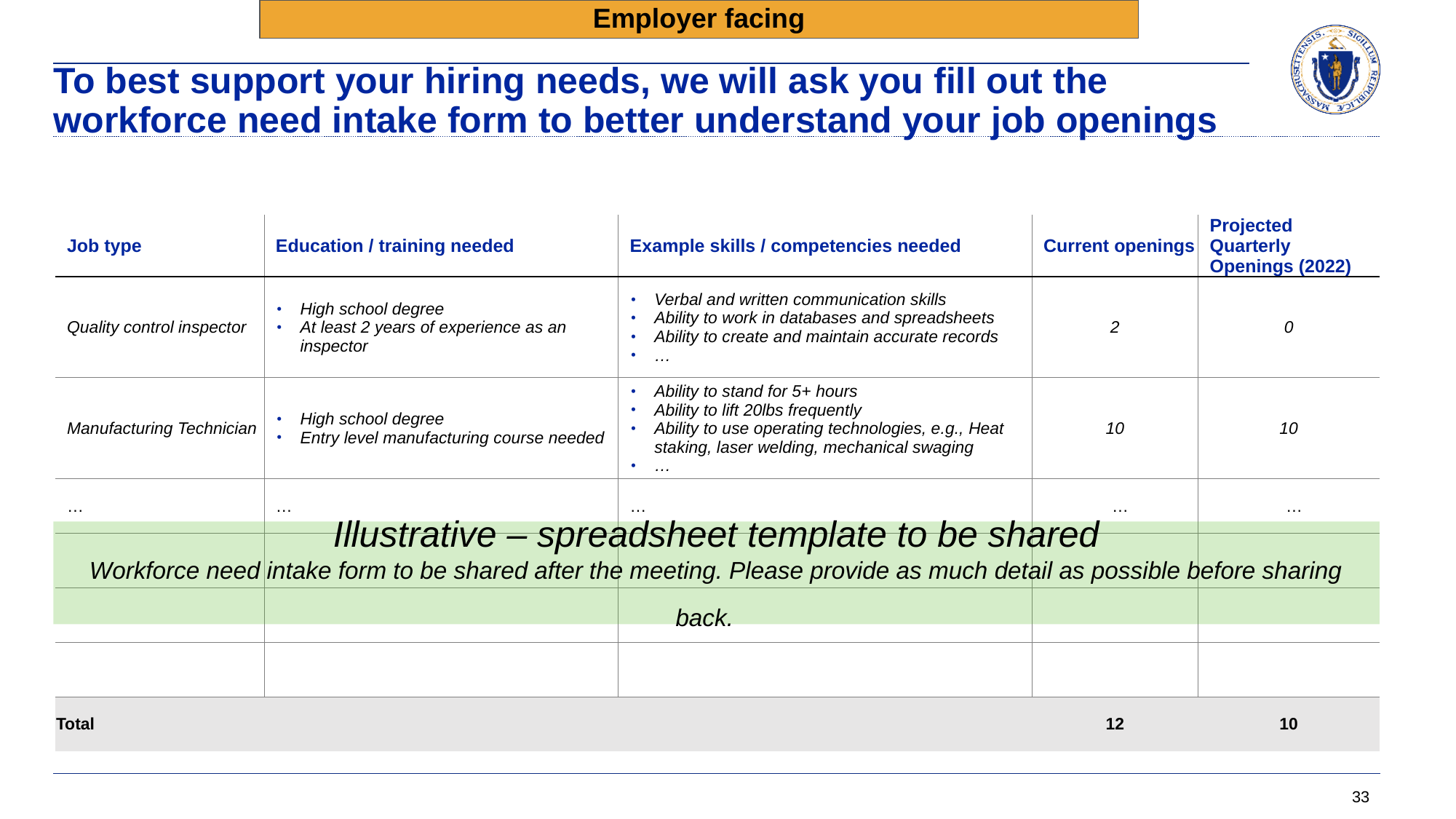

Employer facing

# To best support your hiring needs, we will ask you fill out the workforce need intake form to better understand your job openings
| Job type | Education / training needed | Example skills / competencies needed | Current openings | Projected Quarterly Openings (2022) |
| --- | --- | --- | --- | --- |
| Quality control inspector | High school degree At least 2 years of experience as an inspector | Verbal and written communication skills Ability to work in databases and spreadsheets Ability to create and maintain accurate records … | 2 | 0 |
| Manufacturing Technician | High school degree Entry level manufacturing course needed | Ability to stand for 5+ hours Ability to lift 20lbs frequently Ability to use operating technologies, e.g., Heat staking, laser welding, mechanical swaging … | 10 | 10 |
| … | … | … | … | … |
|  |  |  |  |  |
|  |  |  |  |  |
|  |  |  |  |  |
| Total |  |  | 12 | 10 |
Illustrative – spreadsheet template to be shared
Workforce need intake form to be shared after the meeting. Please provide as much detail as possible before sharing back.